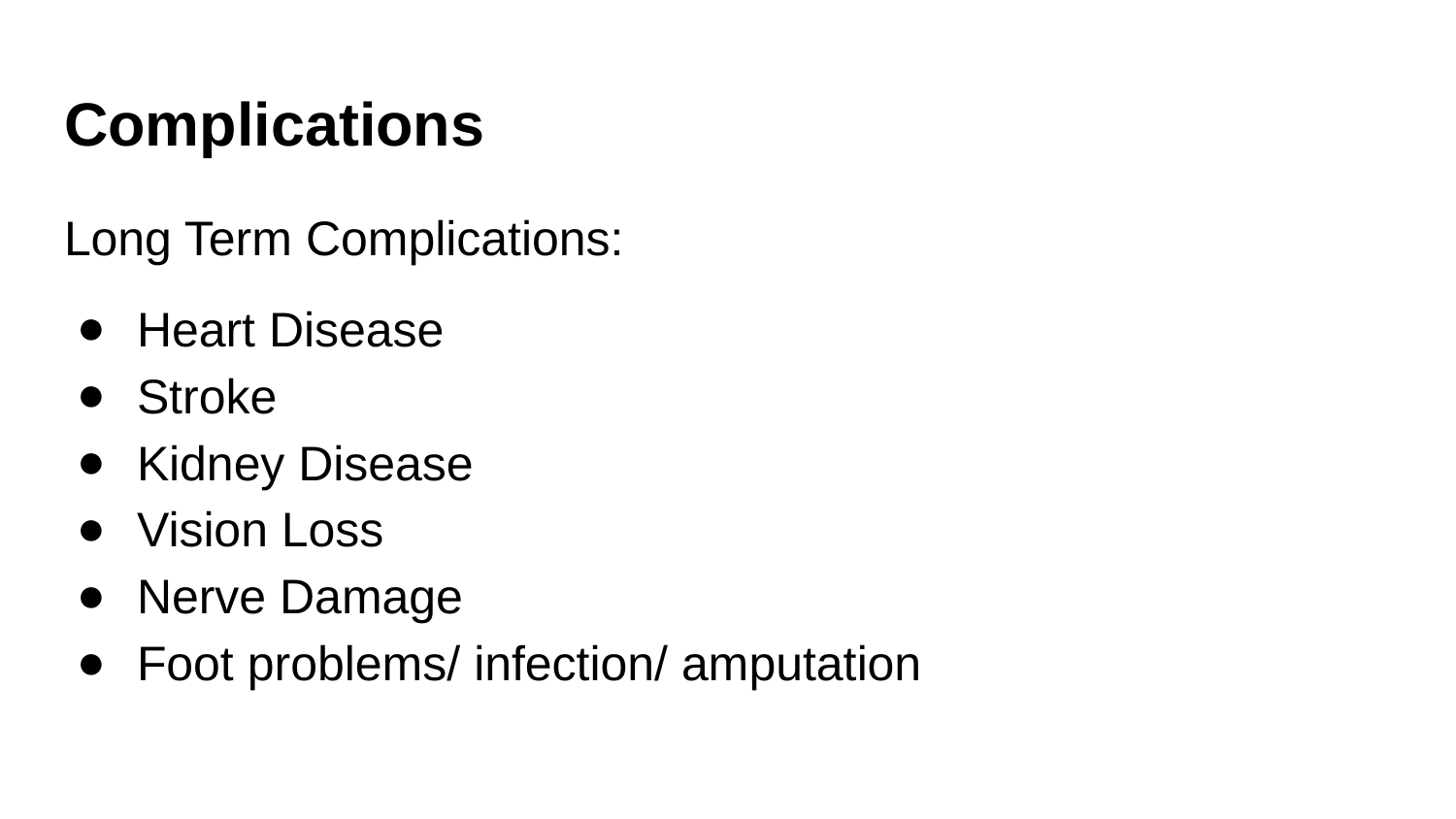

# Complications
Long Term Complications:
Heart Disease
Stroke
Kidney Disease
Vision Loss
Nerve Damage
Foot problems/ infection/ amputation